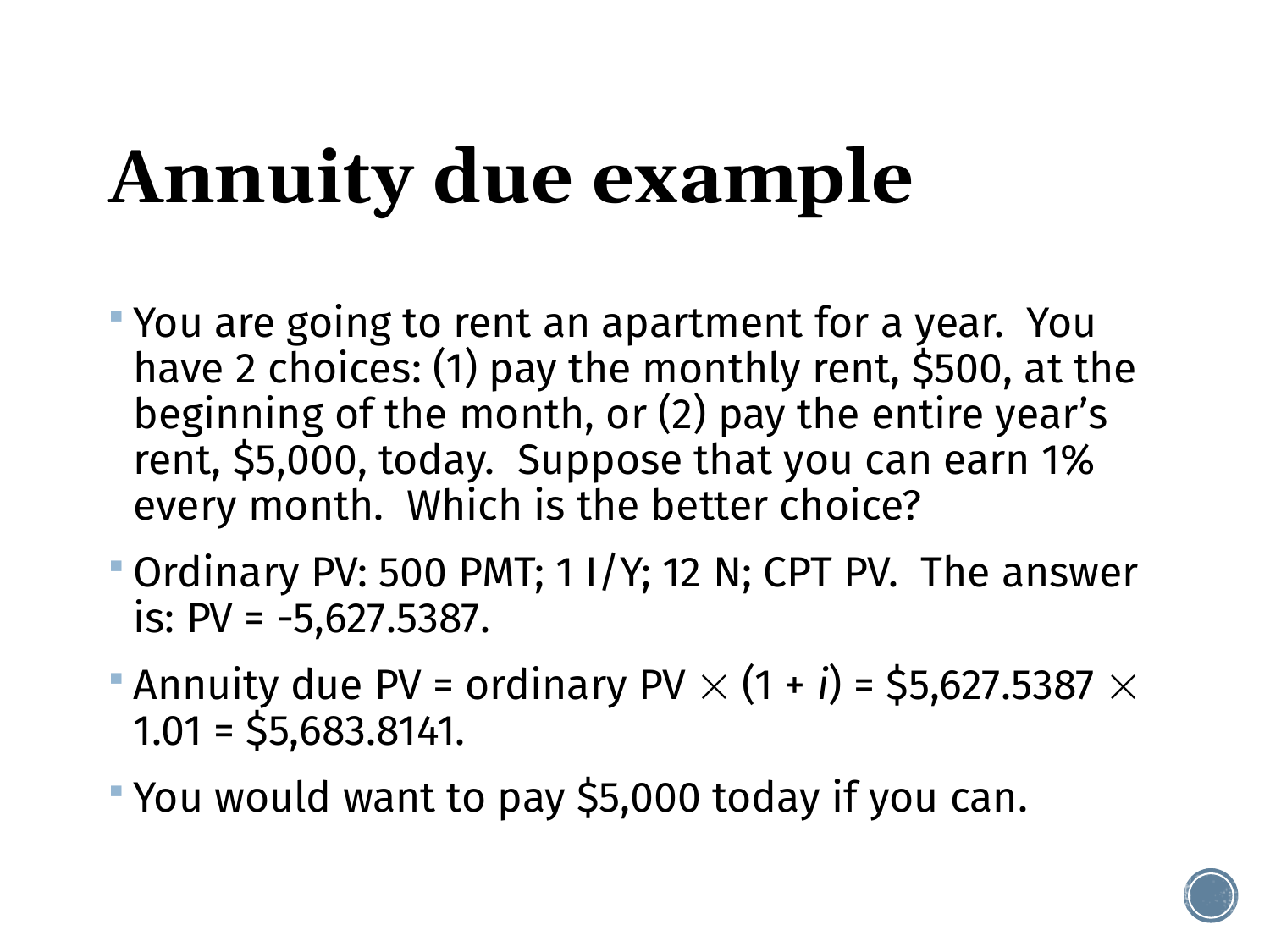

# Annuity due example
You are going to rent an apartment for a year.  You have 2 choices: (1) pay the monthly rent, $500, at the beginning of the month, or (2) pay the entire year’s rent, $5,000, today.  Suppose that you can earn 1% every month.  Which is the better choice?
Ordinary PV: 500 PMT; 1 I/Y; 12 N; CPT PV.  The answer is: PV = -5,627.5387.
Annuity due PV = ordinary PV × (1 + i) = $5,627.5387 × 1.01 = $5,683.8141.
You would want to pay $5,000 today if you can.